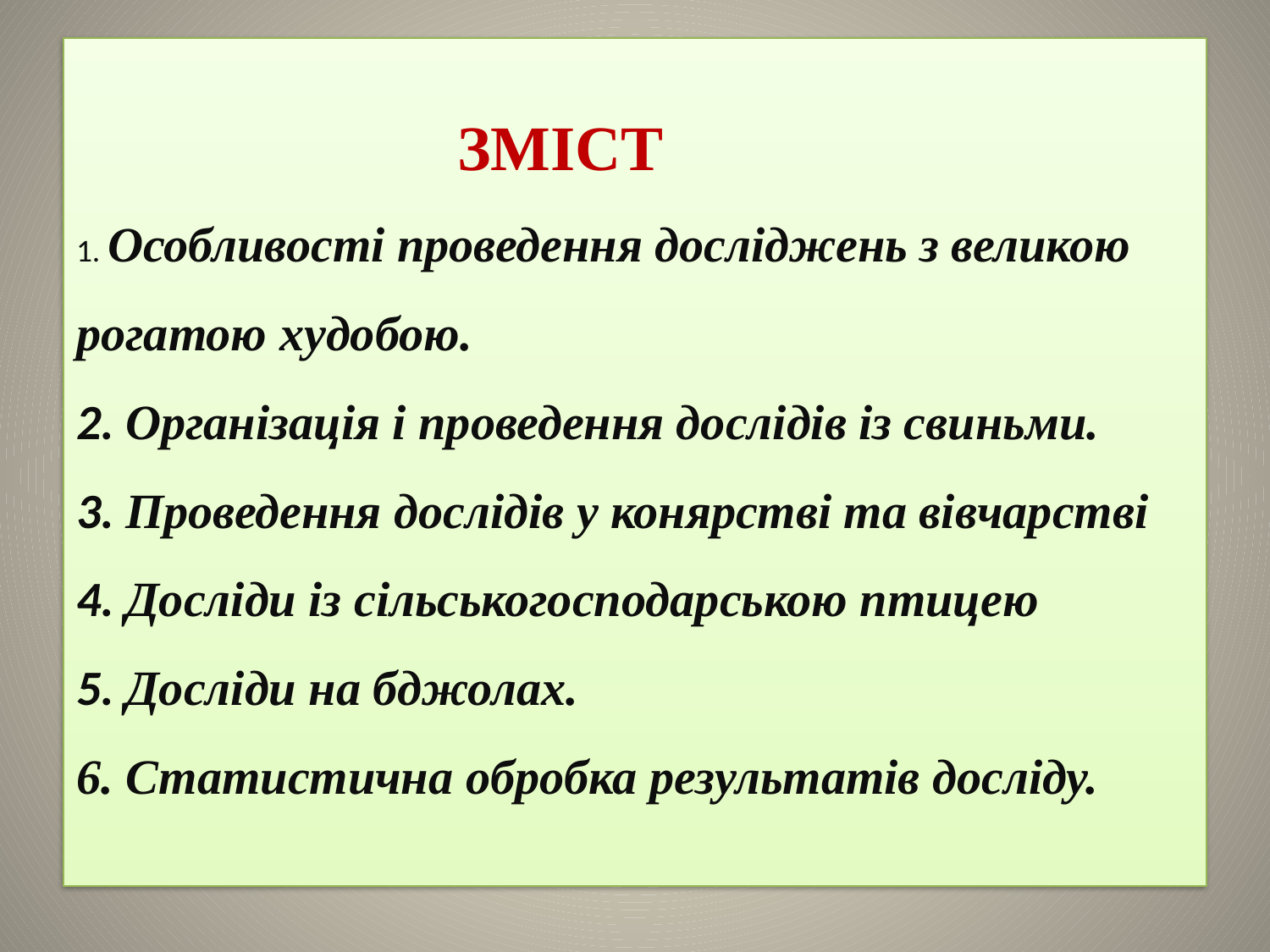

# ЗМІСТ 1. Особливості проведення досліджень з великою рогатою худобою. 2. Організація і проведення дослідів із свиньми. 3. Проведення дослідів у конярстві та вівчарстві 4. Досліди із сільськогосподарською птицею 5. Досліди на бджолах. 6. Статистична обробка результатів досліду.